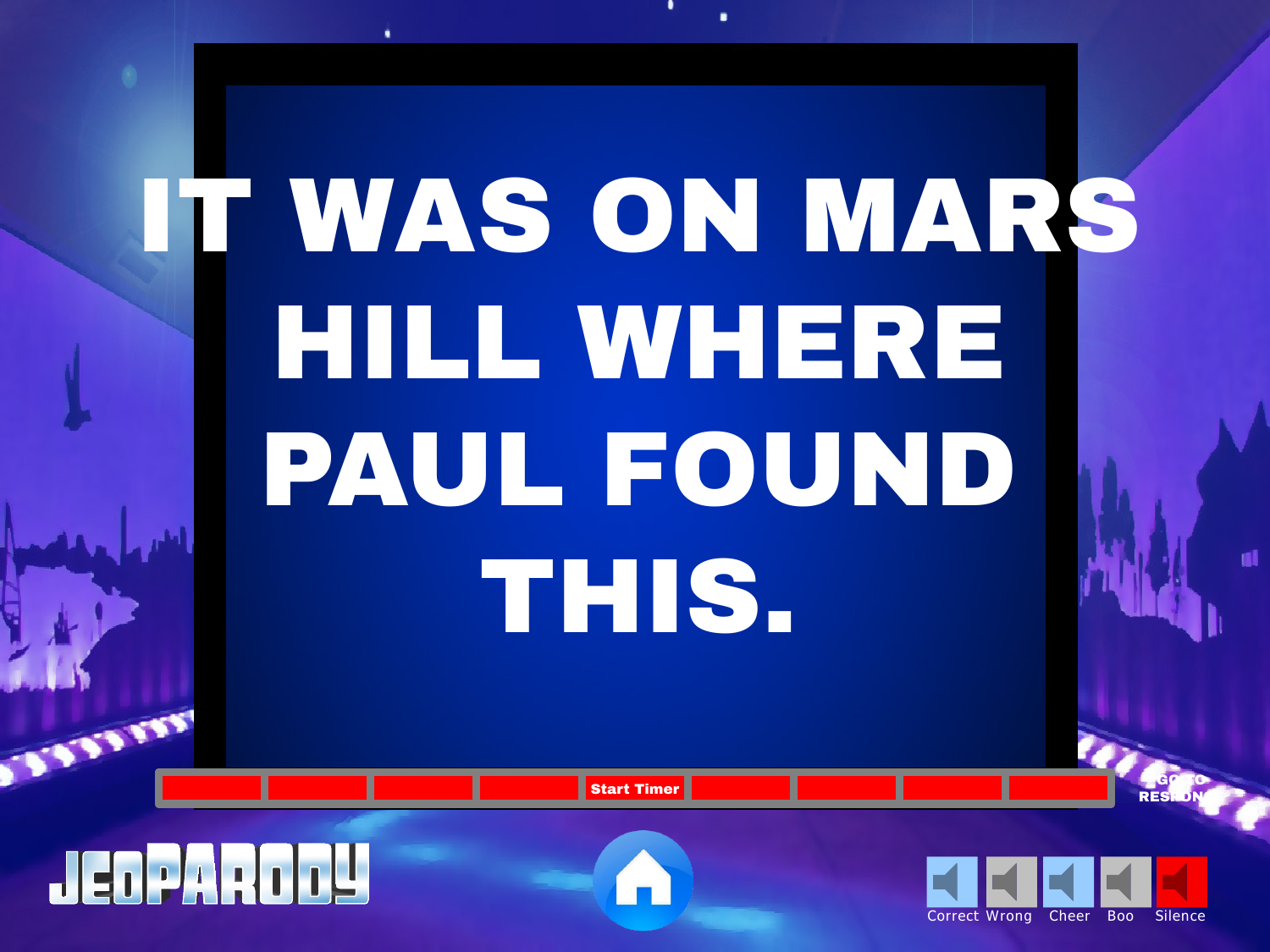

IT WAS ON MARS HILL WHERE PAUL FOUND THIS.